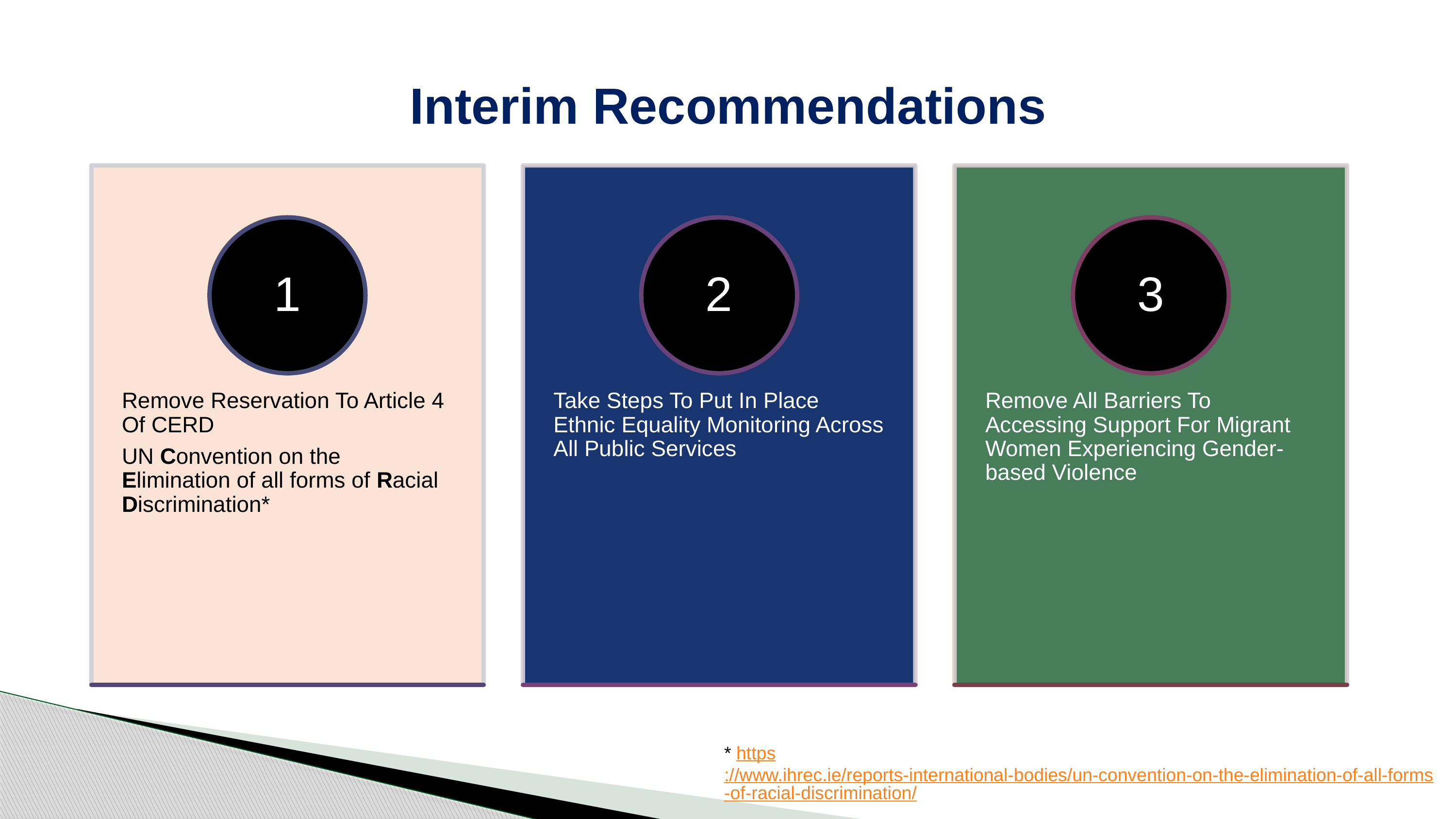

# Interim Recommendations
Remove Reservation To Article 4 Of CERD
UN Convention on the Elimination of all forms of Racial Discrimination*

1
Take Steps To Put In Place Ethnic Equality Monitoring Across All Public Services
2
Remove All Barriers To Accessing Support For Migrant Women Experiencing Gender-based Violence
3
* https://www.ihrec.ie/reports-international-bodies/un-convention-on-the-elimination-of-all-forms-of-racial-discrimination/